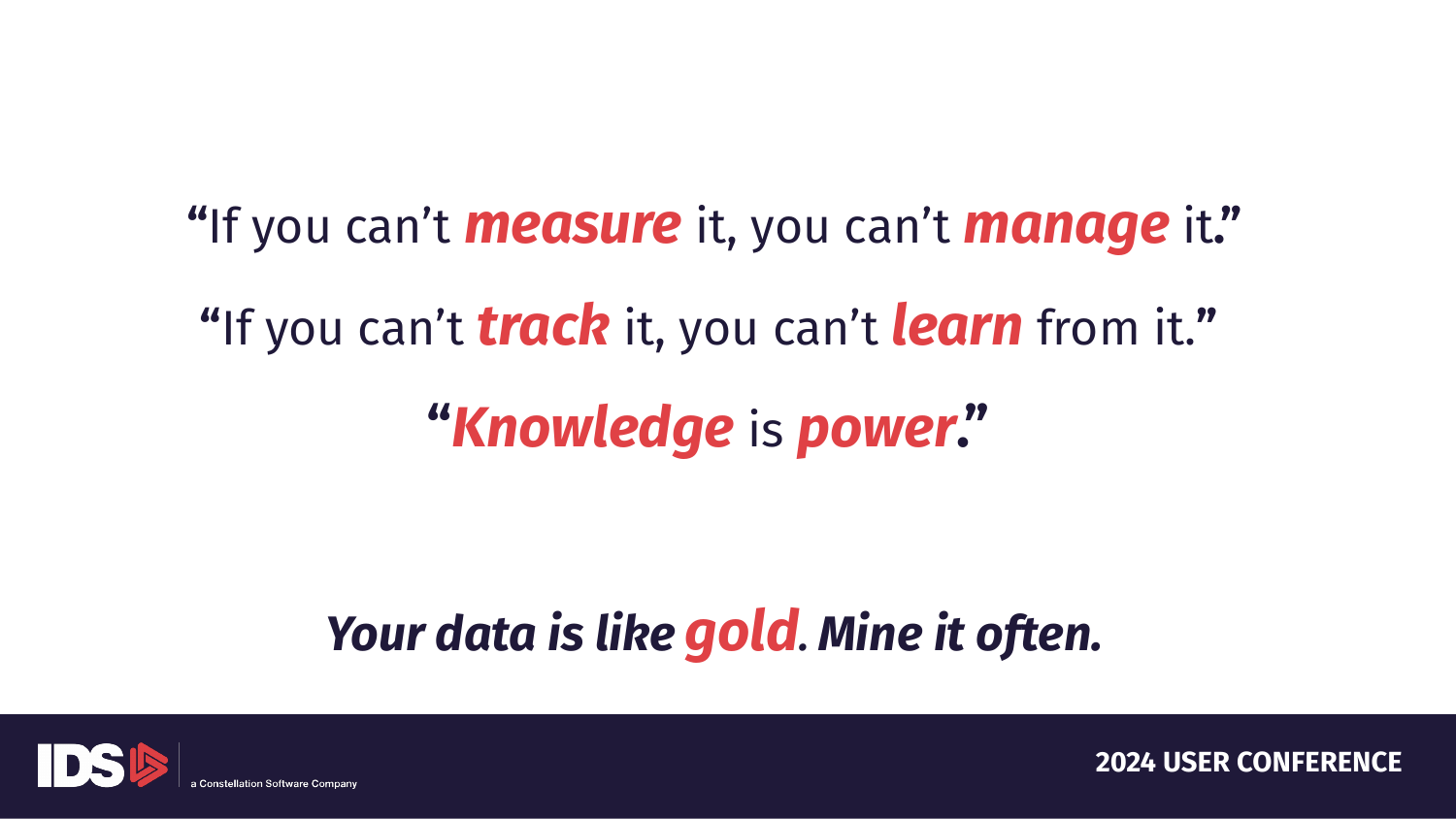

“If you can’t measure it, you can’t manage it.”
“If you can’t track it, you can’t learn from it.”
“Knowledge is power.”

Your data is like gold. Mine it often.